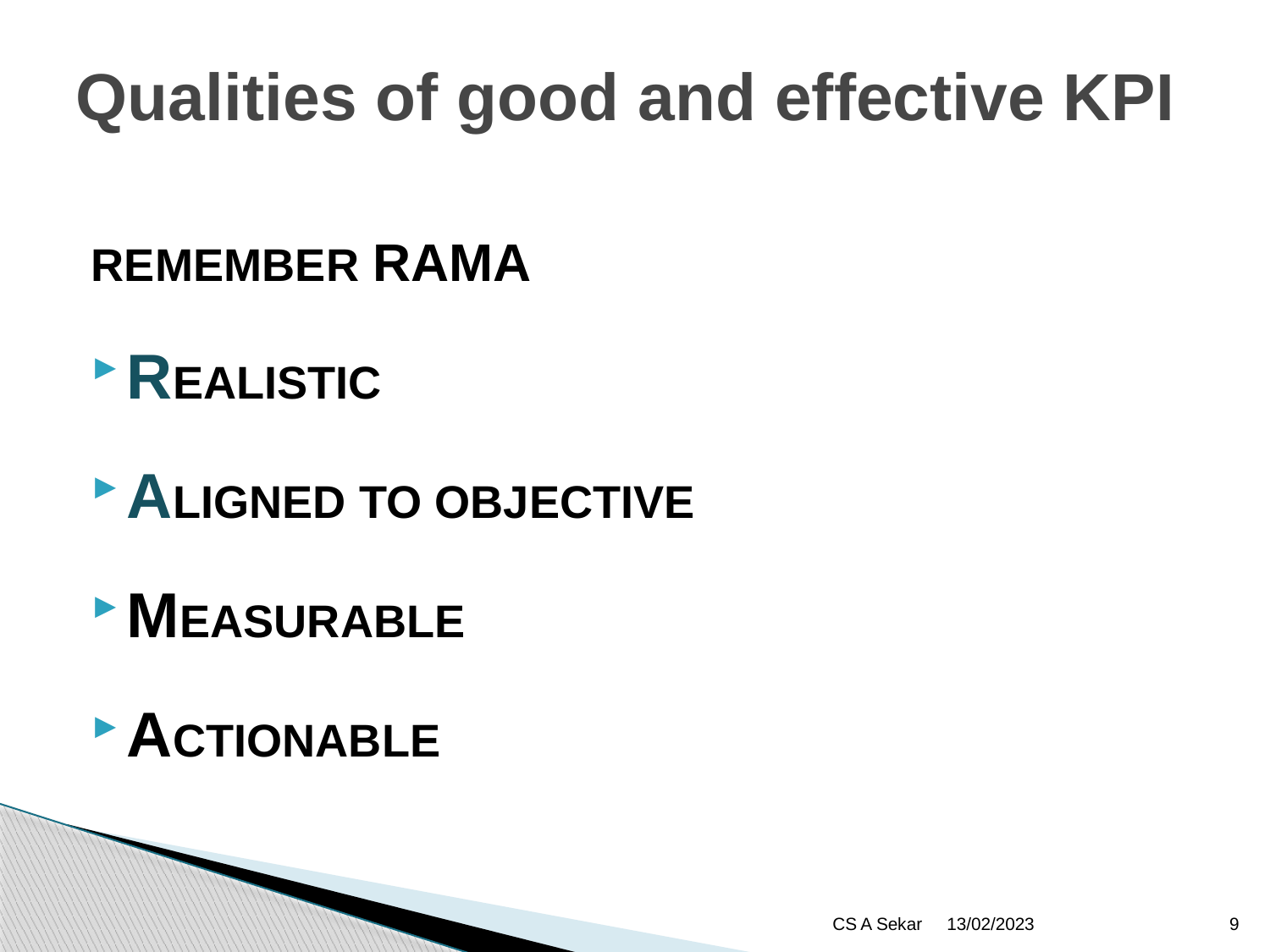

# Qualities of good and effective KPI
REMEMBER RAMA
REALISTIC
ALIGNED TO OBJECTIVE
MEASURABLE
ACTIONABLE

CS A Sekar
13/02/2023
9